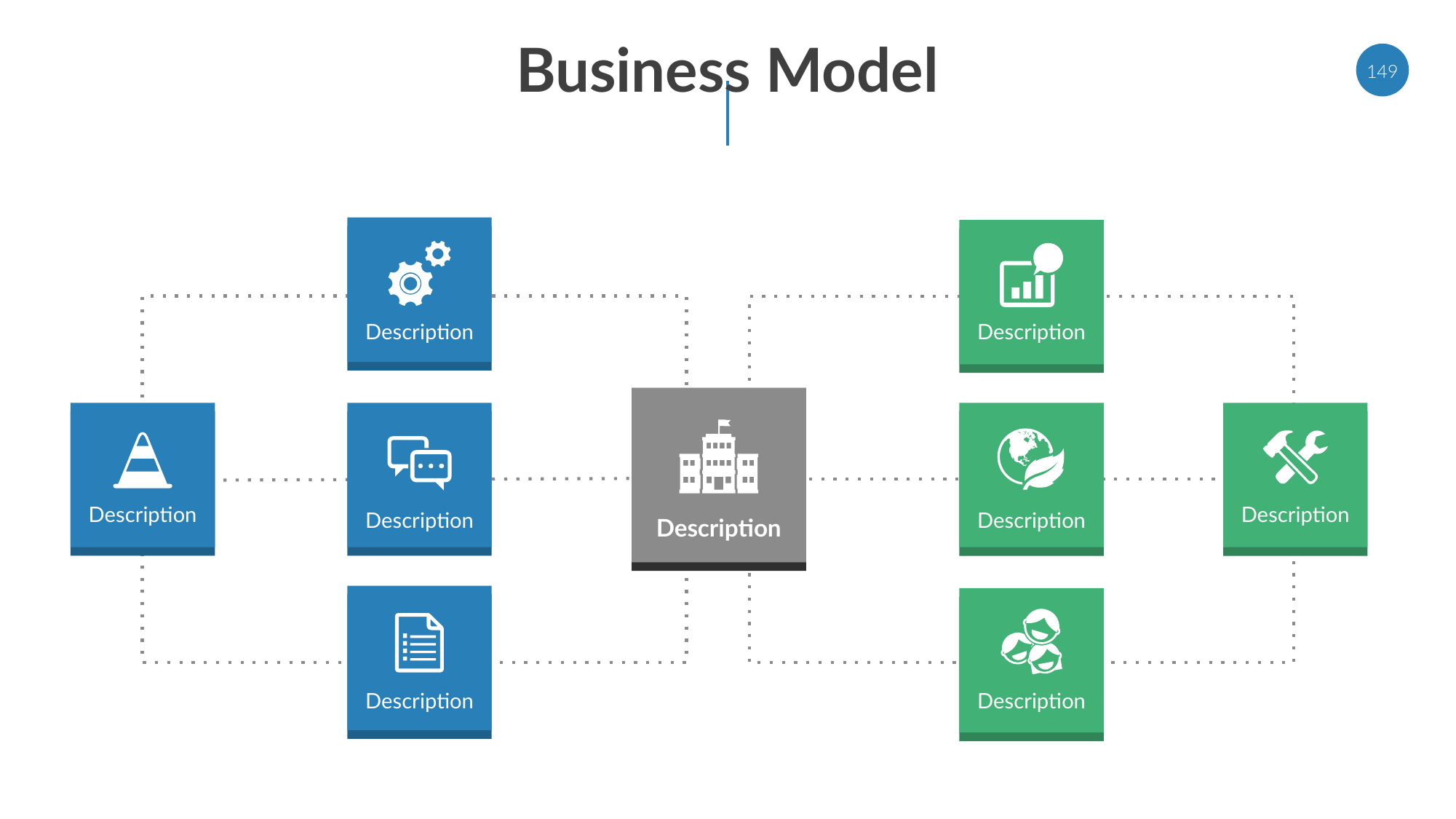

# Business Model
149

Description
Description

Description
Description
Description
Description
Description

Description
Description